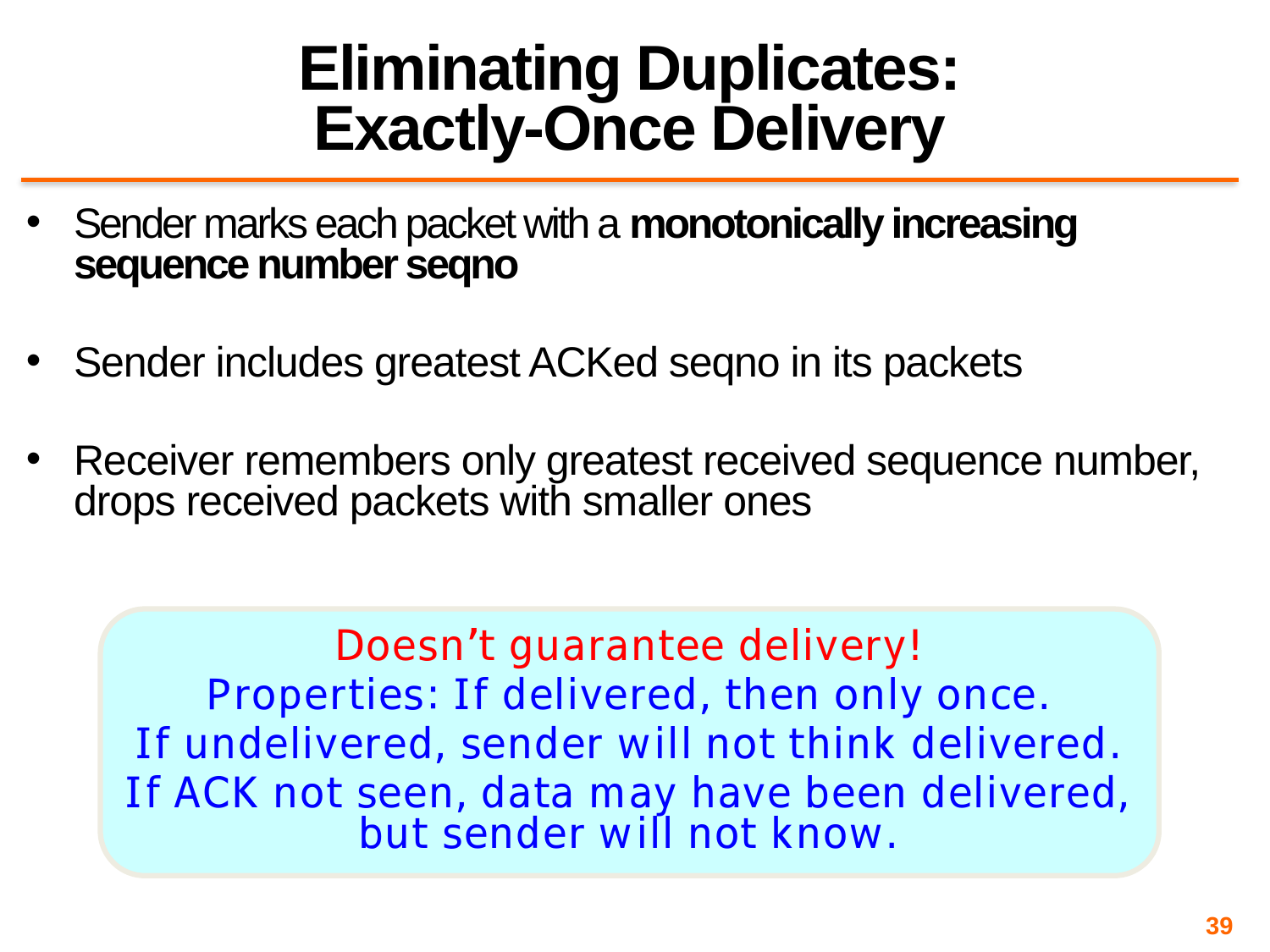

# Eliminating Duplicates: Exactly-Once Delivery
Sender marks each packet with a monotonically increasing sequence number seqno

Sender includes greatest ACKed seqno in its packets

Receiver remembers only greatest received sequence number, drops received packets with smaller ones

Doesn’t guarantee delivery!
Properties: If delivered, then only once.
If undelivered, sender will not think delivered.
If ACK not seen, data may have been delivered, but sender will not know.
39